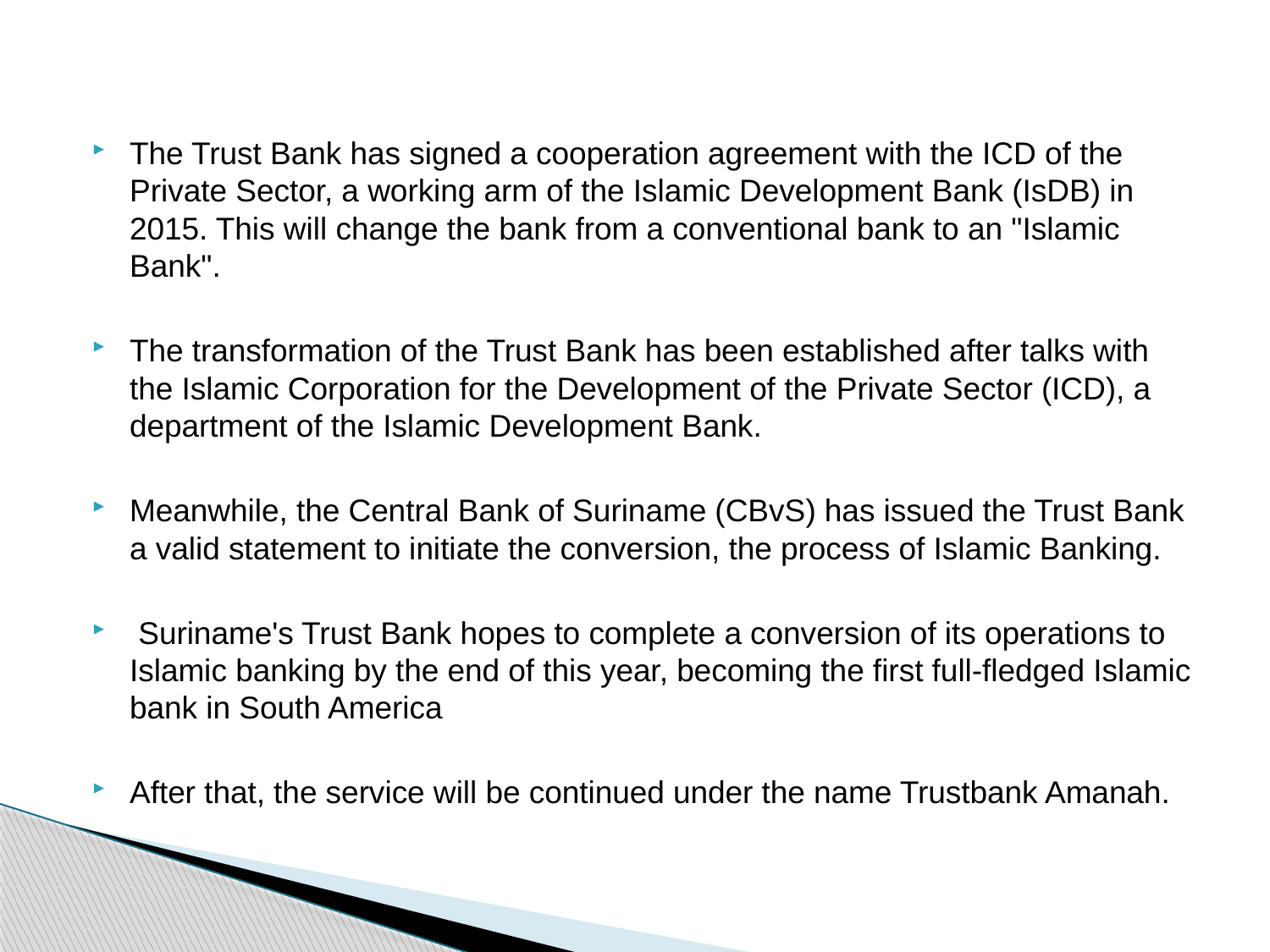

#

The Trust Bank has signed a cooperation agreement with the ICD of the Private Sector, a working arm of the Islamic Development Bank (IsDB) in 2015. This will change the bank from a conventional bank to an "Islamic Bank".

The transformation of the Trust Bank has been established after talks with the Islamic Corporation for the Development of the Private Sector (ICD), a department of the Islamic Development Bank.

Meanwhile, the Central Bank of Suriname (CBvS) has issued the Trust Bank a valid statement to initiate the conversion, the process of Islamic Banking.

 Suriname's Trust Bank hopes to complete a conversion of its operations to Islamic banking by the end of this year, becoming the first full-fledged Islamic bank in South America

After that, the service will be continued under the name Trustbank Amanah.